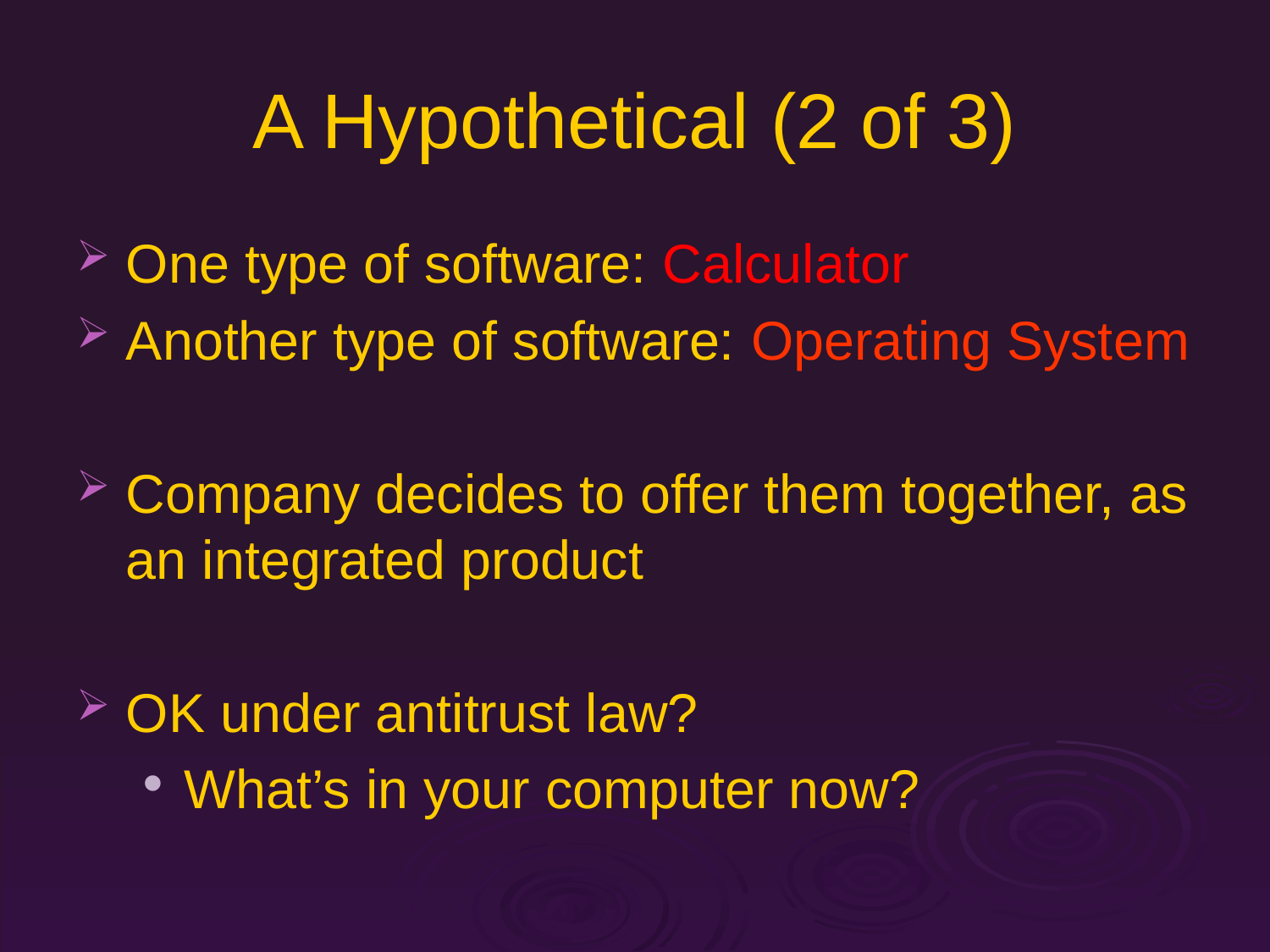

# A Hypothetical (2 of 3)
One type of software: Calculator
Another type of software: Operating System

Company decides to offer them together, as an integrated product

OK under antitrust law?
What’s in your computer now?